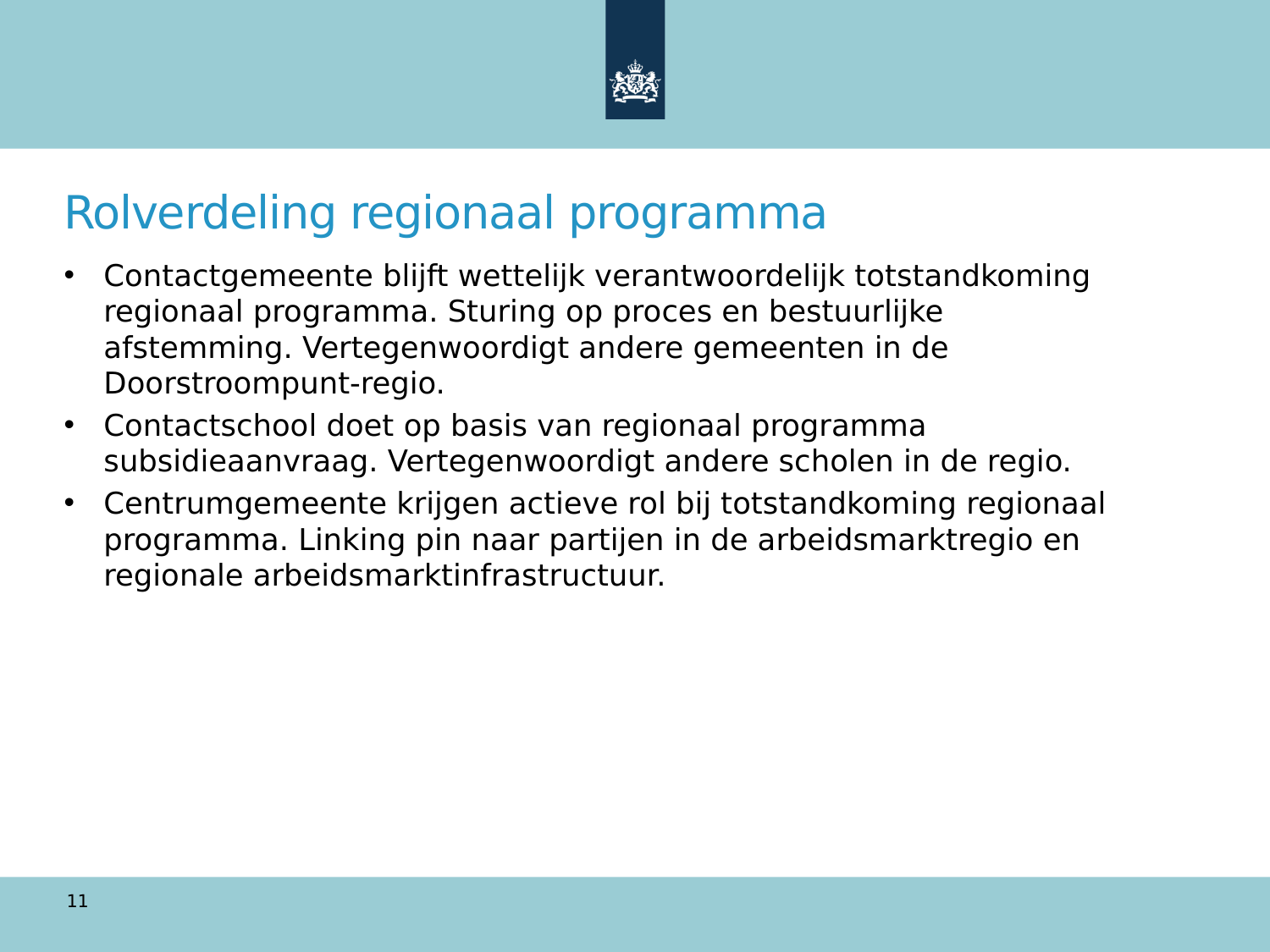

# Rolverdeling regionaal programma
Contactgemeente blijft wettelijk verantwoordelijk totstandkoming regionaal programma. Sturing op proces en bestuurlijke afstemming. Vertegenwoordigt andere gemeenten in de Doorstroompunt-regio.
Contactschool doet op basis van regionaal programma subsidieaanvraag. Vertegenwoordigt andere scholen in de regio.
Centrumgemeente krijgen actieve rol bij totstandkoming regionaal programma. Linking pin naar partijen in de arbeidsmarktregio en regionale arbeidsmarktinfrastructuur.

11